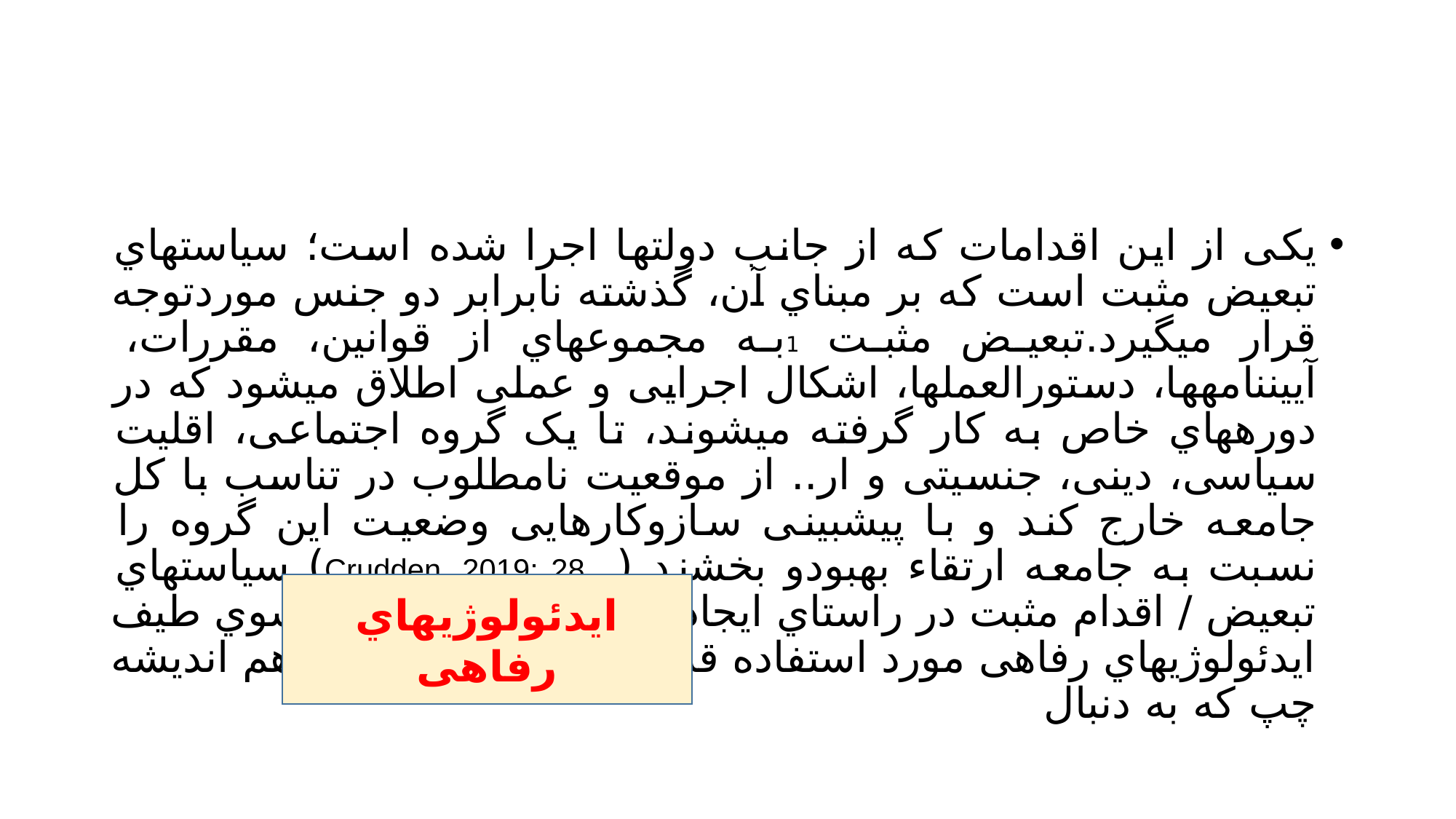

#
یکی از این اقدامات که از جانب دولتها اجرا شده است؛ سیاستهاي تبعیض مثبت است که بر مبناي آن، گذشته نابرابر دو جنس موردتوجه قرار میگیرد.تبعیض مثبت 1به مجموعهاي از قوانین، مقررات، آییننامهها، دستورالعملها، اشکال اجرایی و عملی اطلاق میشود که در دورههاي خاص به کار گرفته میشوند، تا یک گروه اجتماعی، اقلیت سیاسی، دینی، جنسیتی و ار.. از موقعیت نامطلوب در تناسب با کل جامعه خارج کند و با پیشبینی سازوکارهایی وضعیت این گروه را نسبت به جامعه ارتقاء بهبودو بخشند (. Crudden, 2019: 28) سیاستهاي تبعیض / اقدام مثبت در راستاي ایجاد برابري فرصت از دو سوي طیف ایدئولوژيهاي رفاهی مورد استفاده قرار میگیرند. به عبارتی هم اندیشه چپ که به دنبال

ایدئولوژيهاي رفاهی